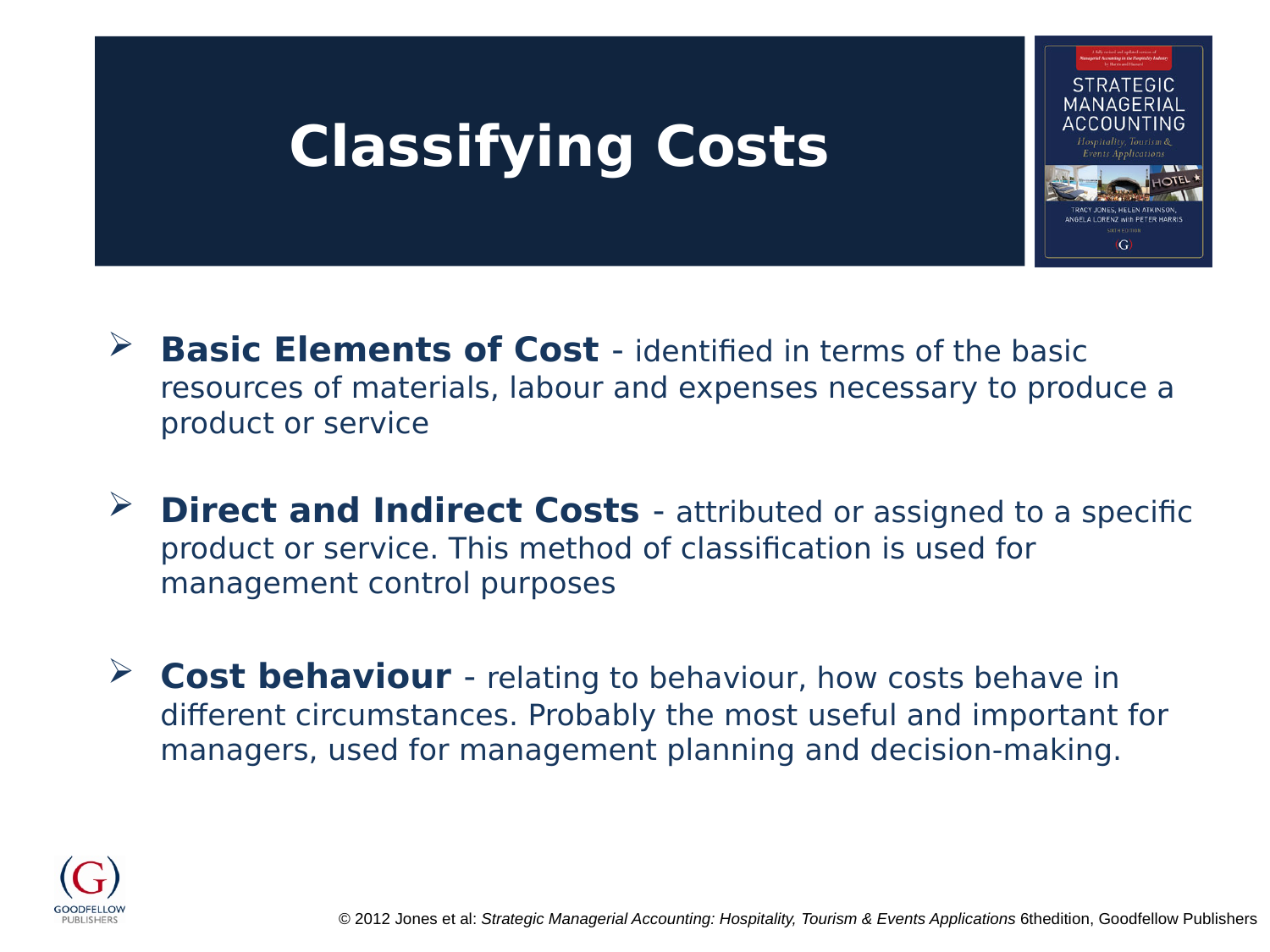

# Classifying Costs

Basic Elements of Cost - identified in terms of the basic resources of materials, labour and expenses necessary to produce a product or service

Direct and Indirect Costs - attributed or assigned to a specific product or service. This method of classification is used for management control purposes

Cost behaviour - relating to behaviour, how costs behave in different circumstances. Probably the most useful and important for managers, used for management planning and decision-making.